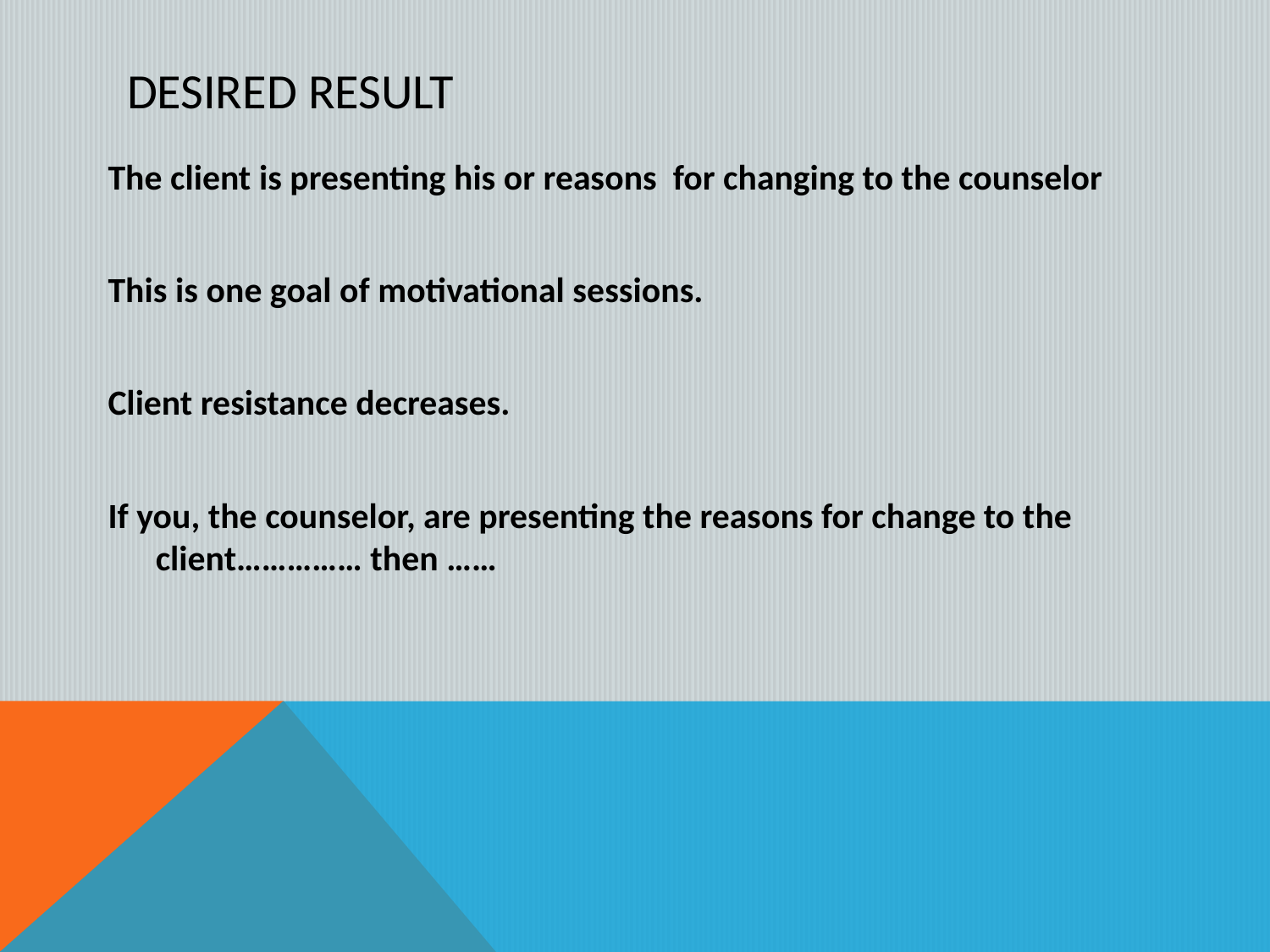

# Desired Result
The client is presenting his or reasons  for changing to the counselor

This is one goal of motivational sessions.

Client resistance decreases.

If you, the counselor, are presenting the reasons for change to the client…………… then ……